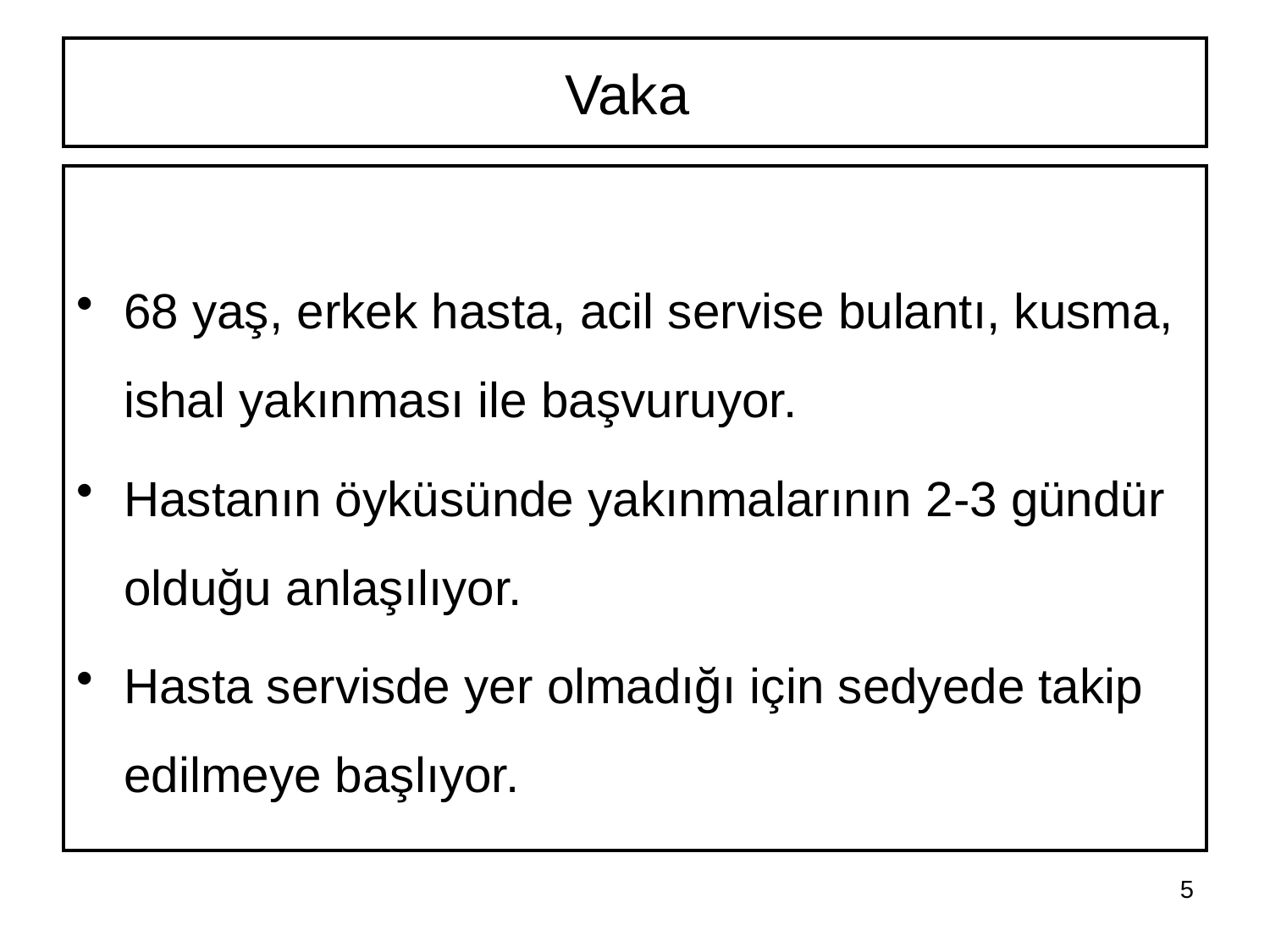

# Vaka

68 yaş, erkek hasta, acil servise bulantı, kusma, ishal yakınması ile başvuruyor.
Hastanın öyküsünde yakınmalarının 2-3 gündür olduğu anlaşılıyor.
Hasta servisde yer olmadığı için sedyede takip edilmeye başlıyor.

5